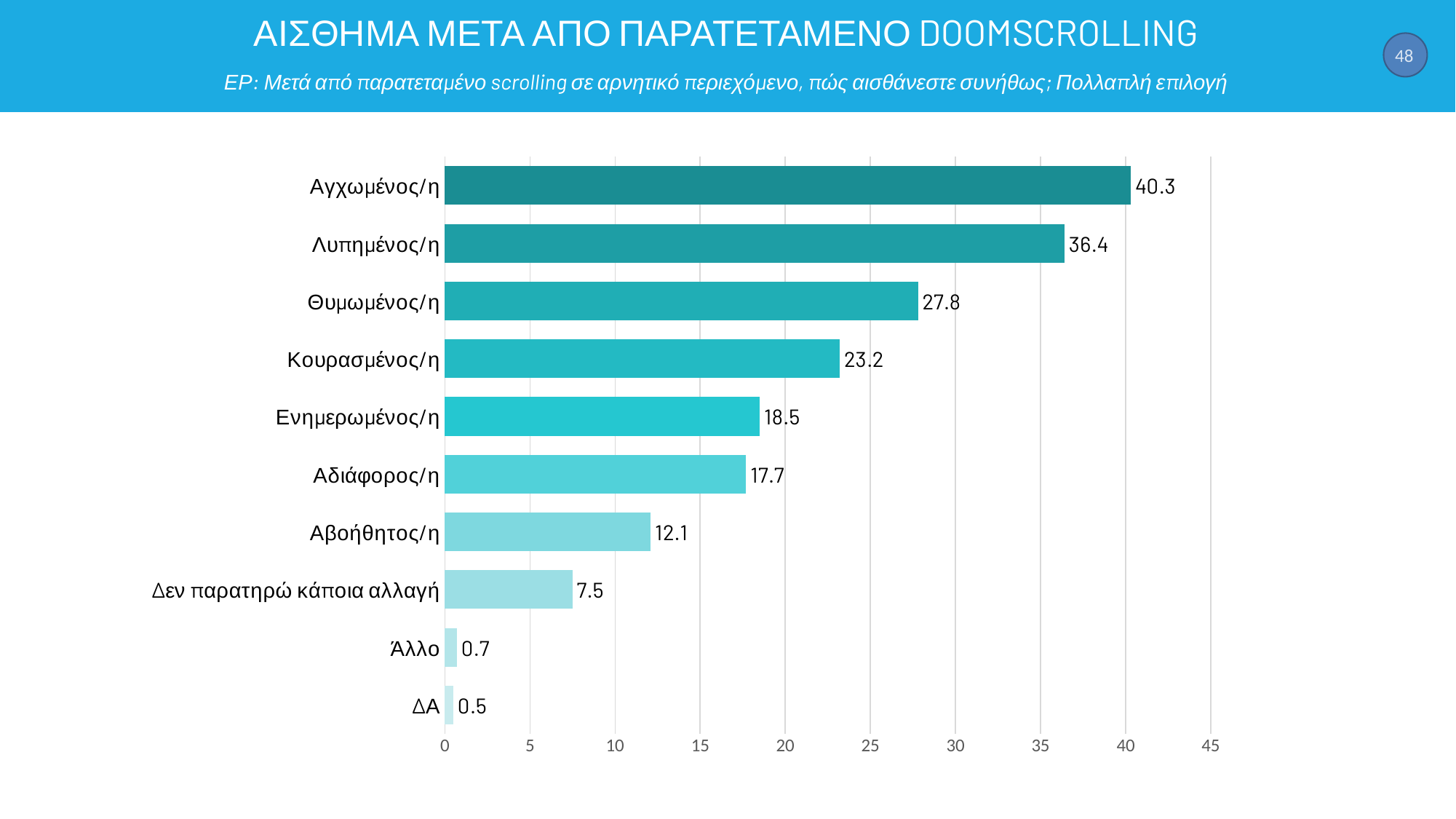

# ΑΙΣΘΗΜΑ ΜΕΤΑ ΑΠΟ ΠΑΡΑΤΕΤΑΜΕΝΟ DOOMSCROLLING ΕΡ: Μετά από παρατεταμένο scrolling σε αρνητικό περιεχόμενο, πώς αισθάνεστε συνήθως; Πολλαπλή επιλογή
48

### Chart

| Category | Σειρά 1 |
|---|---|
| Αγχωμένος/η | 40.3 |
| Λυπημένος/η | 36.4 |
| Θυμωμένος/η | 27.8 |
| Κουρασμένος/η | 23.2 |
| Ενημερωμένος/η | 18.5 |
| Αδιάφορος/η | 17.7 |
| Αβοήθητος/η | 12.1 |
| Δεν παρατηρώ κάποια αλλαγή | 7.5 |
| Άλλο | 0.7 |
| ΔΑ | 0.5 |